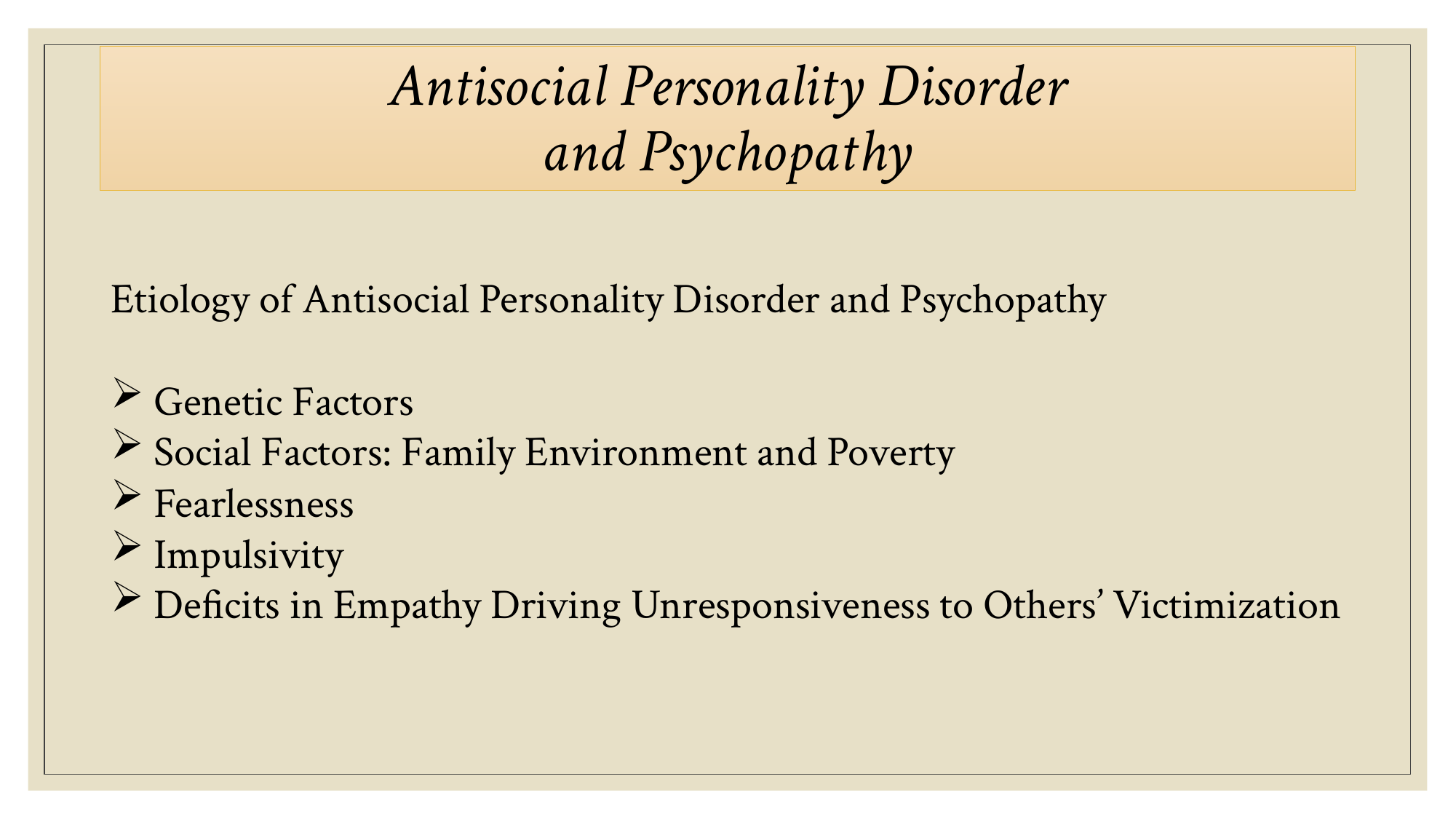

# Antisocial Personality Disorder and Psychopathy
Etiology of Antisocial Personality Disorder and Psychopathy

 Genetic Factors
 Social Factors: Family Environment and Poverty
 Fearlessness
 Impulsivity
 Deficits in Empathy Driving Unresponsiveness to Others’ Victimization